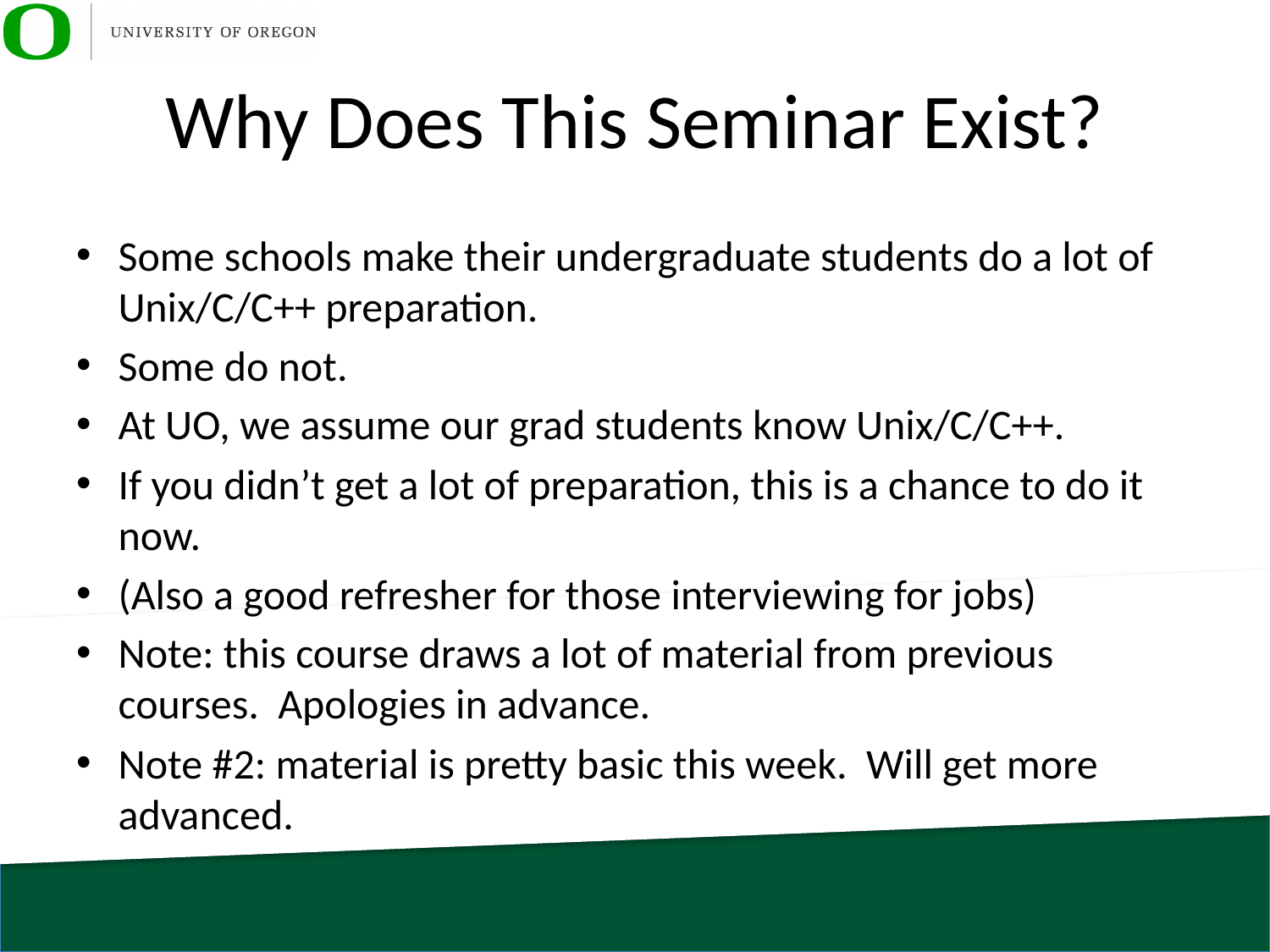

# Why Does This Seminar Exist?
Some schools make their undergraduate students do a lot of Unix/C/C++ preparation.
Some do not.
At UO, we assume our grad students know Unix/C/C++.
If you didn’t get a lot of preparation, this is a chance to do it now.
(Also a good refresher for those interviewing for jobs)
Note: this course draws a lot of material from previous courses.  Apologies in advance.
Note #2: material is pretty basic this week.  Will get more advanced.